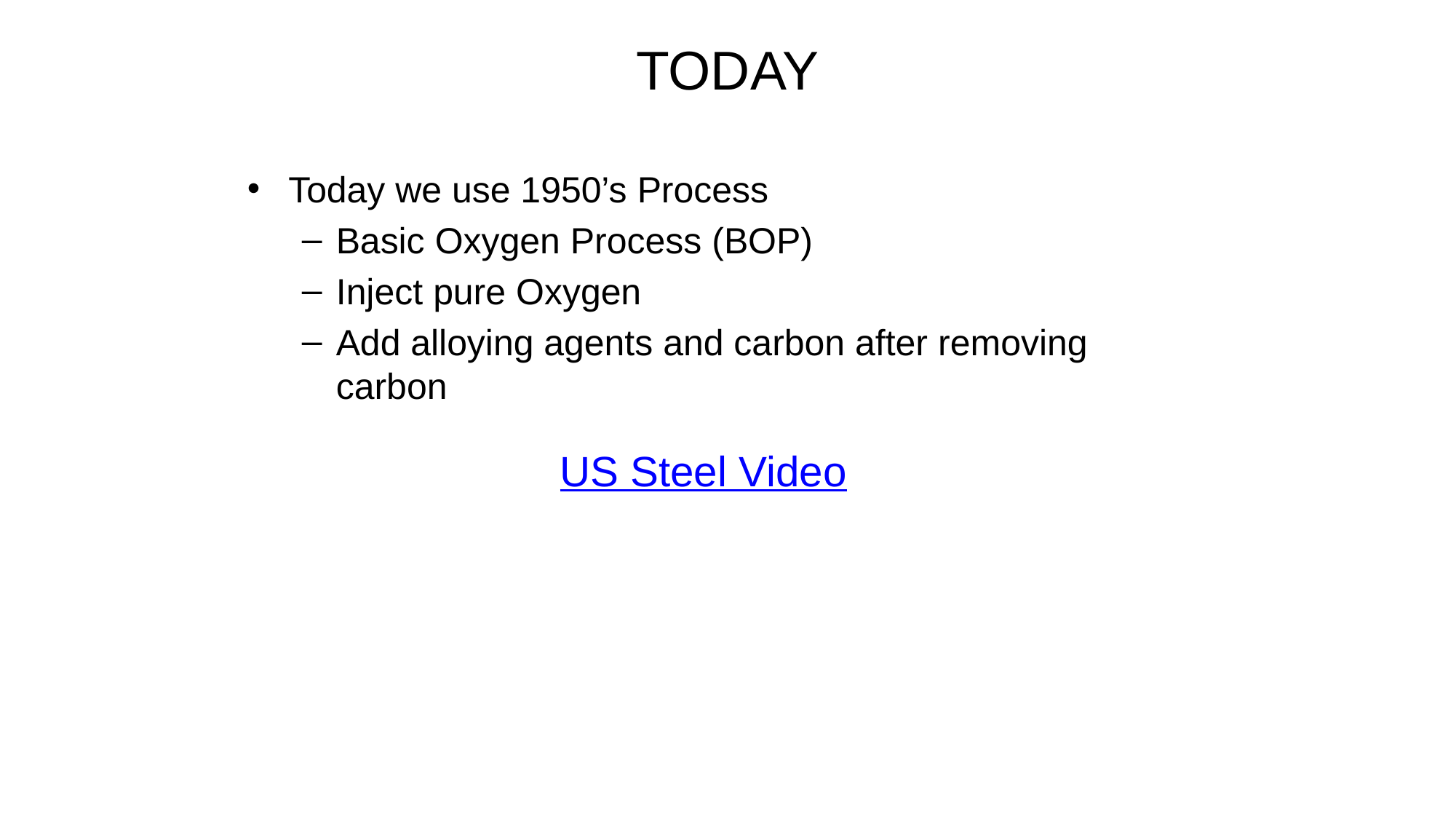

# Today
Today we use 1950’s Process
Basic Oxygen Process (BOP)
Inject pure Oxygen
Add alloying agents and carbon after removing carbon

US Steel Video